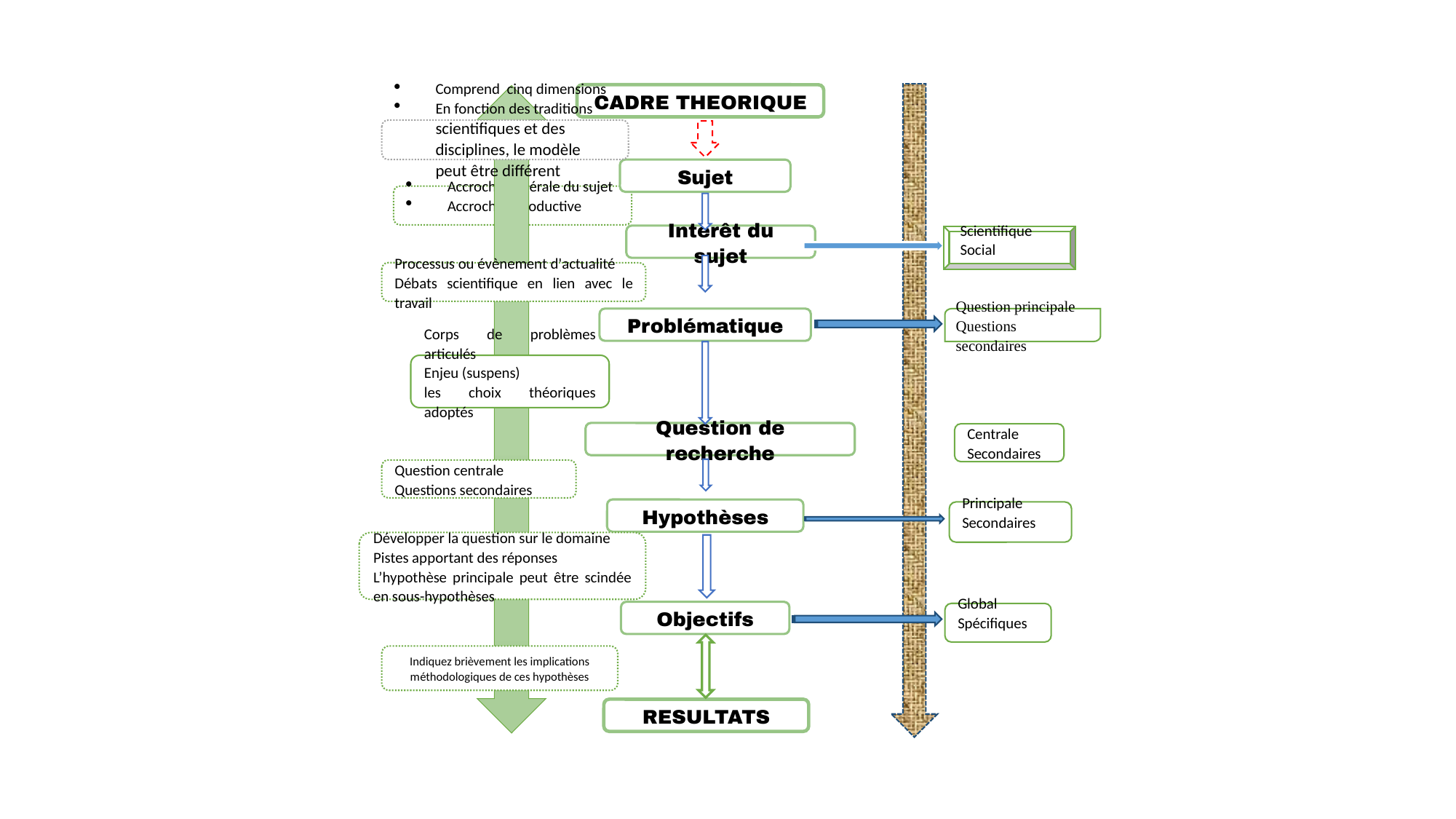

CADRE THEORIQUE

Comprend  cinq dimensions
En fonction des traditions scientifiques et des disciplines, le modèle peut être différent

Sujet
Accroche générale du sujet
Accroche introductive

Intérêt du sujet
Scientifique
Social

Processus ou évènement d'actualité
Débats scientifique en lien avec le travail
Problématique
Question principale
Questions secondaires

Corps de problèmes articulés
Enjeu (suspens)
les choix théoriques adoptés

Question de recherche
Centrale
Secondaires

Question centrale
Questions secondaires
Hypothèses
Principale
Secondaires

Développer la question sur le domaine
Pistes apportant des réponses
L’hypothèse principale peut être scindée en sous-hypothèses

Objectifs
Global
Spécifiques

Indiquez brièvement les implications méthodologiques de ces hypothèses
RESULTATS